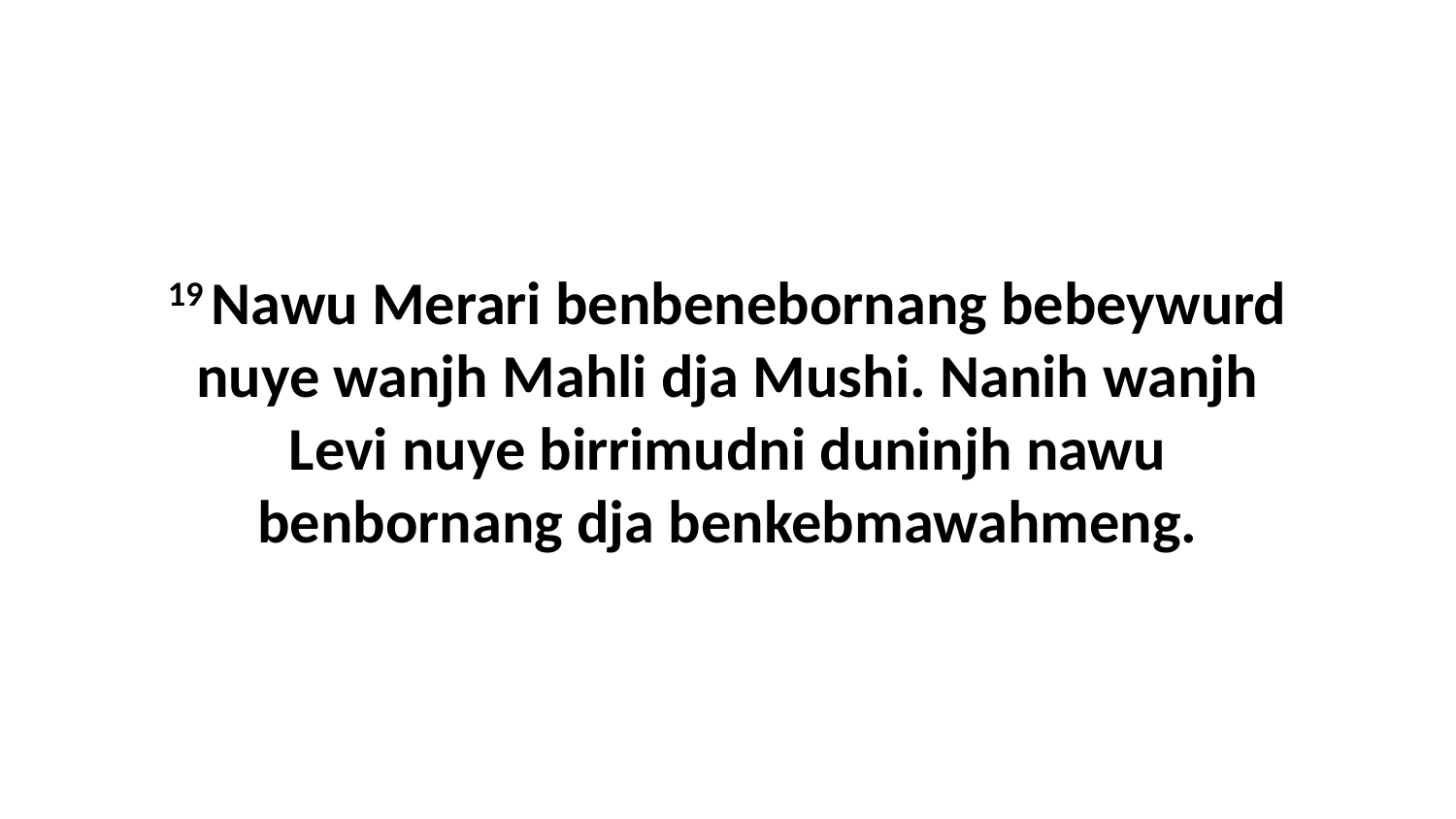

19 Nawu Merari benbenebornang bebeywurd nuye wanjh Mahli dja Mushi. Nanih wanjh Levi nuye birrimudni duninjh nawu benbornang dja benkebmawahmeng.